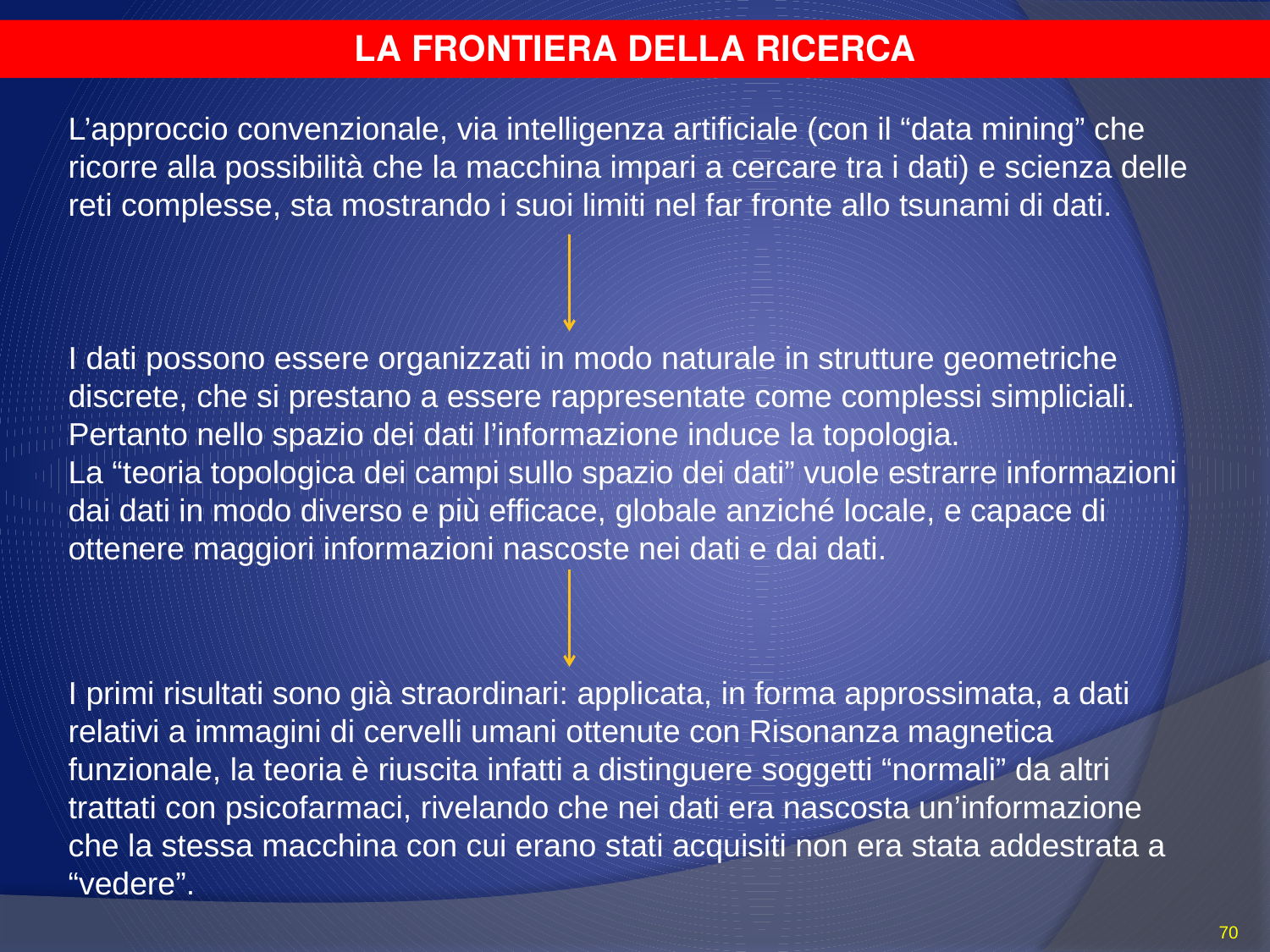

LA FRONTIERA DELLA RICERCA
L’approccio convenzionale, via intelligenza artificiale (con il “data mining” che ricorre alla possibilità che la macchina impari a cercare tra i dati) e scienza delle reti complesse, sta mostrando i suoi limiti nel far fronte allo tsunami di dati.
I dati possono essere organizzati in modo naturale in strutture geometriche discrete, che si prestano a essere rappresentate come complessi simpliciali.
Pertanto nello spazio dei dati l’informazione induce la topologia.
La “teoria topologica dei campi sullo spazio dei dati” vuole estrarre informazioni dai dati in modo diverso e più efficace, globale anziché locale, e capace di ottenere maggiori informazioni nascoste nei dati e dai dati.
I primi risultati sono già straordinari: applicata, in forma approssimata, a dati relativi a immagini di cervelli umani ottenute con Risonanza magnetica funzionale, la teoria è riuscita infatti a distinguere soggetti “normali” da altri trattati con psicofarmaci, rivelando che nei dati era nascosta un’informazione che la stessa macchina con cui erano stati acquisiti non era stata addestrata a “vedere”.
70